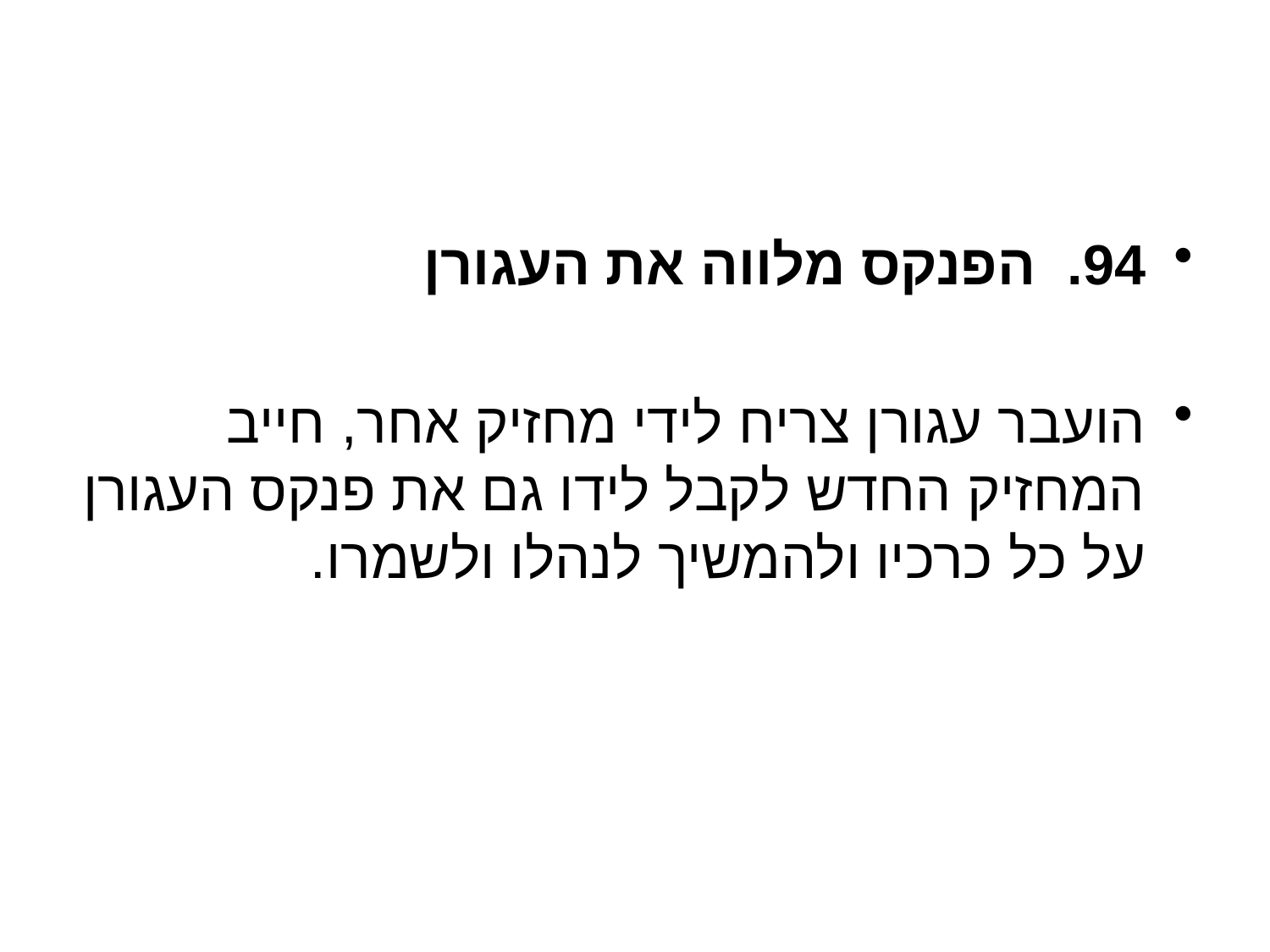

#
94.  הפנקס מלווה את העגורן

הועבר עגורן צריח לידי מחזיק אחר, חייב המחזיק החדש לקבל לידו גם את פנקס העגורן על כל כרכיו ולהמשיך לנהלו ולשמרו.